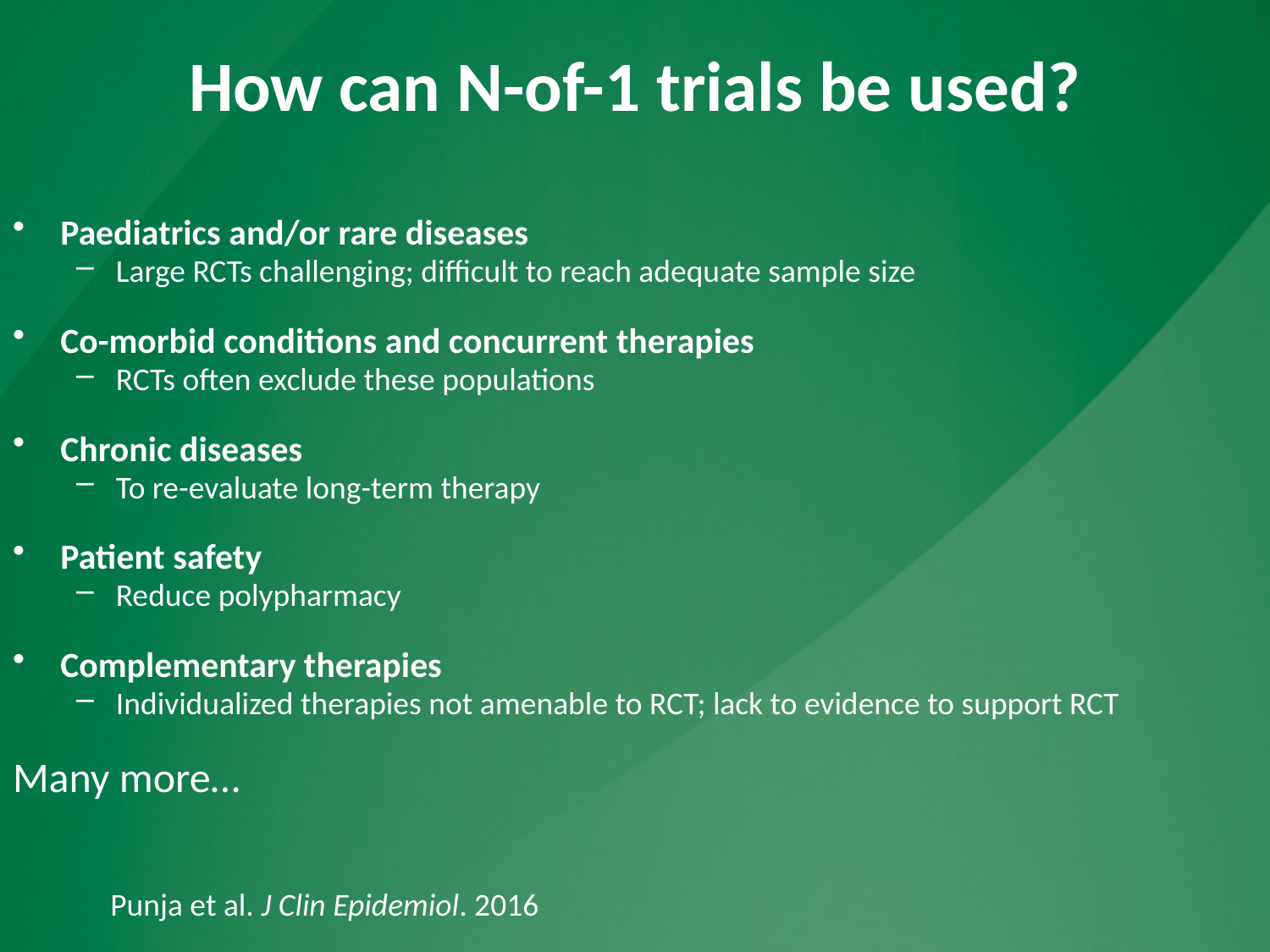

How can N-of-1 trials be used?
Paediatrics and/or rare diseases
Large RCTs challenging; difficult to reach adequate sample size
Co-morbid conditions and concurrent therapies
RCTs often exclude these populations
Chronic diseases
To re-evaluate long-term therapy
Patient safety
Reduce polypharmacy
Complementary therapies
Individualized therapies not amenable to RCT; lack to evidence to support RCT
Many more…

Punja et al. J Clin Epidemiol. 2016